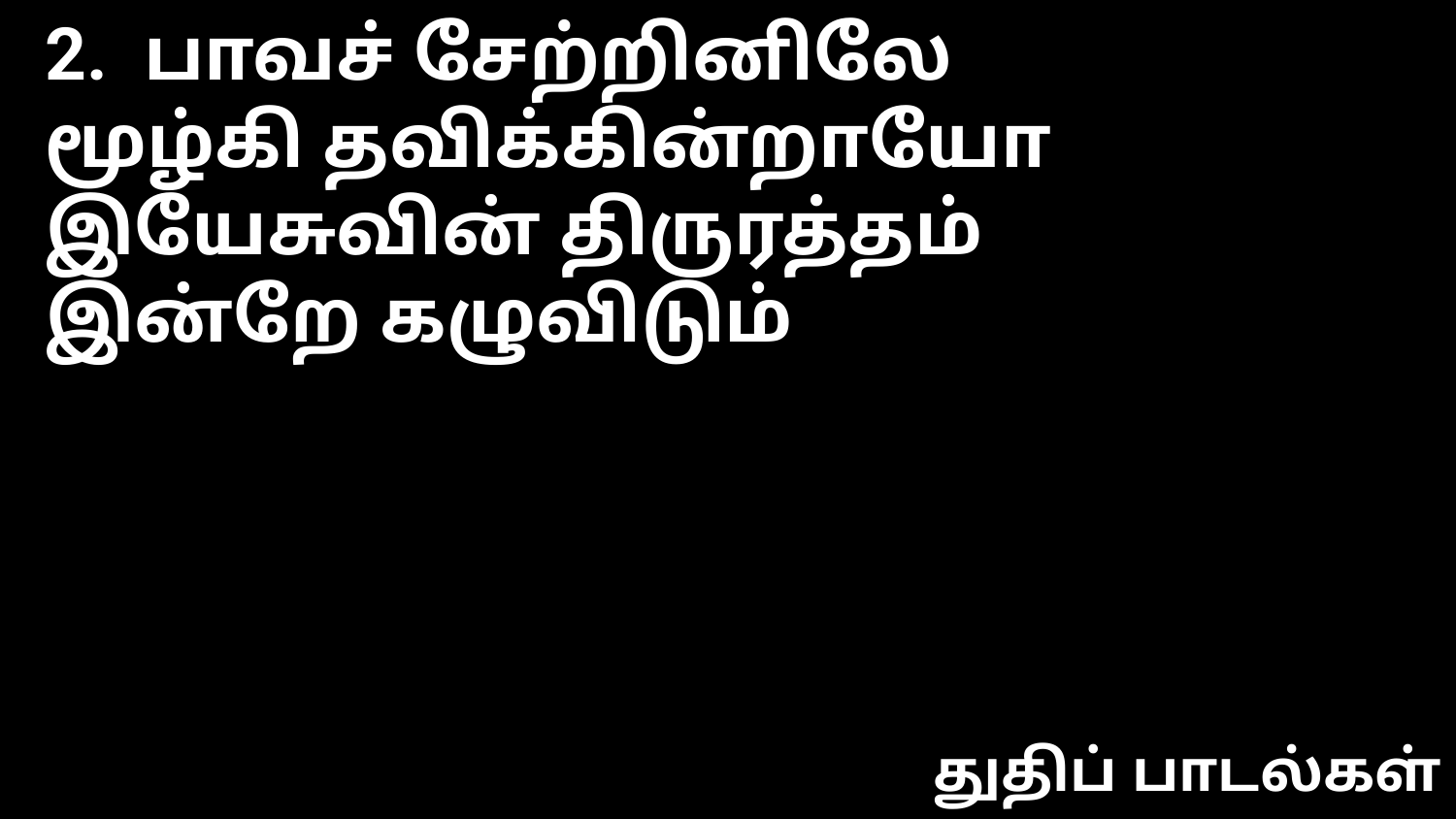

2.  பாவச் சேற்றினிலே
மூழ்கி தவிக்கின்றாயோ
இயேசுவின் திருரத்தம்
இன்றே கழுவிடும்

துதிப் பாடல்கள்